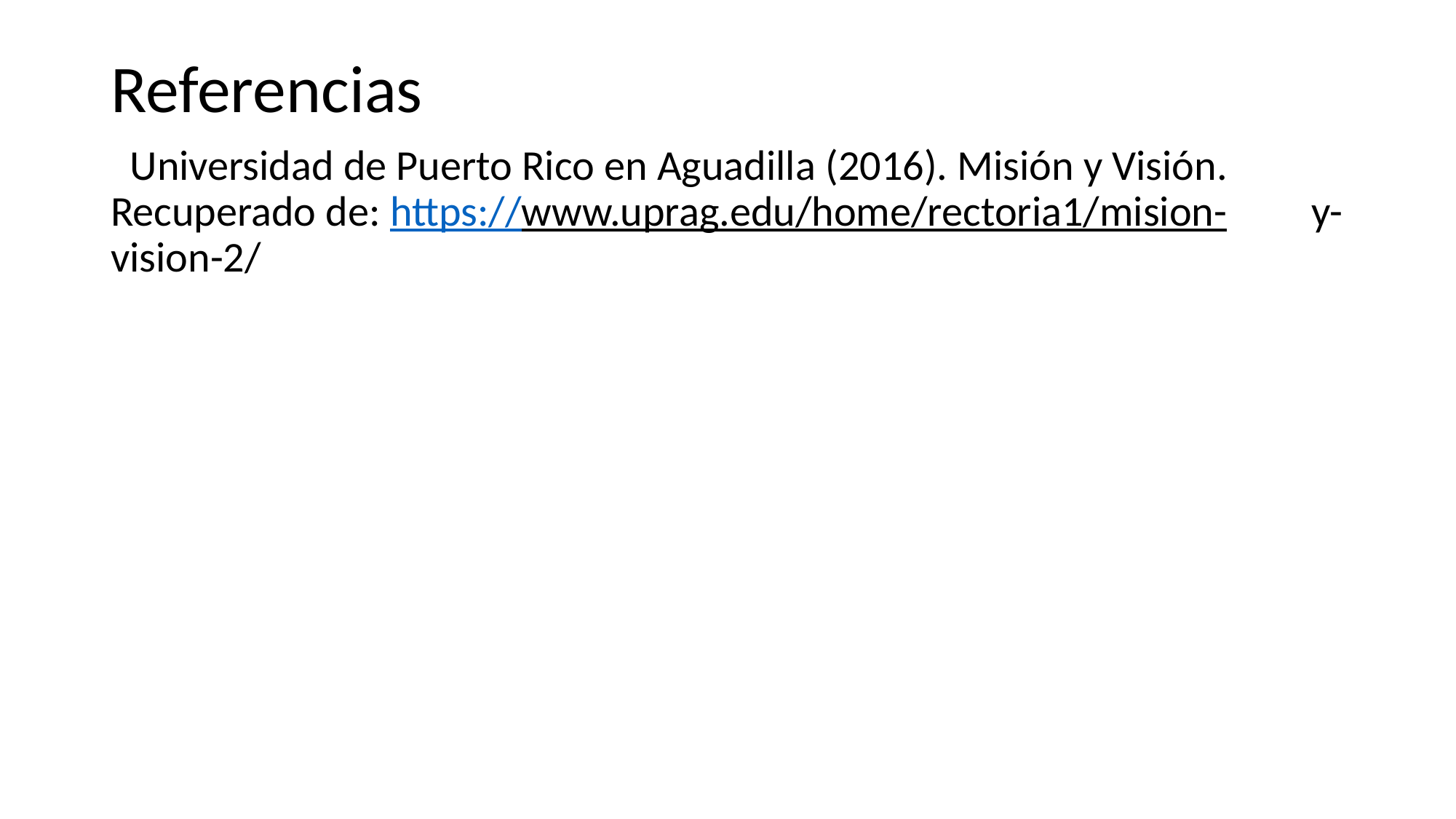

# Referencias
  Universidad de Puerto Rico en Aguadilla (2016). Misión y Visión. 	Recuperado de: https://www.uprag.edu/home/rectoria1/mision-	y-vision-2/